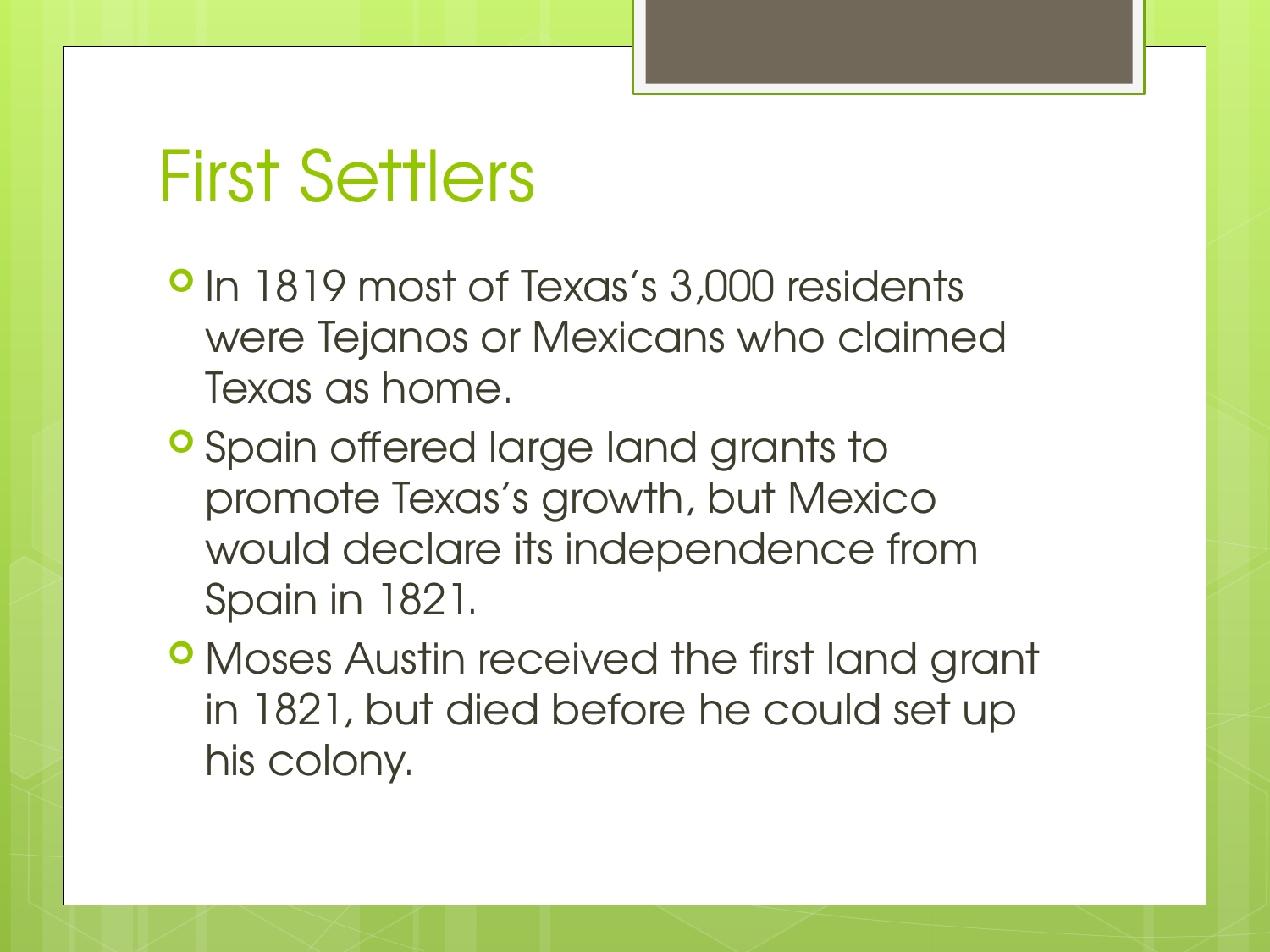

# First Settlers
In 1819 most of Texas’s 3,000 residents were Tejanos or Mexicans who claimed Texas as home.
Spain offered large land grants to promote Texas’s growth, but Mexico would declare its independence from Spain in 1821.
Moses Austin received the first land grant in 1821, but died before he could set up his colony.